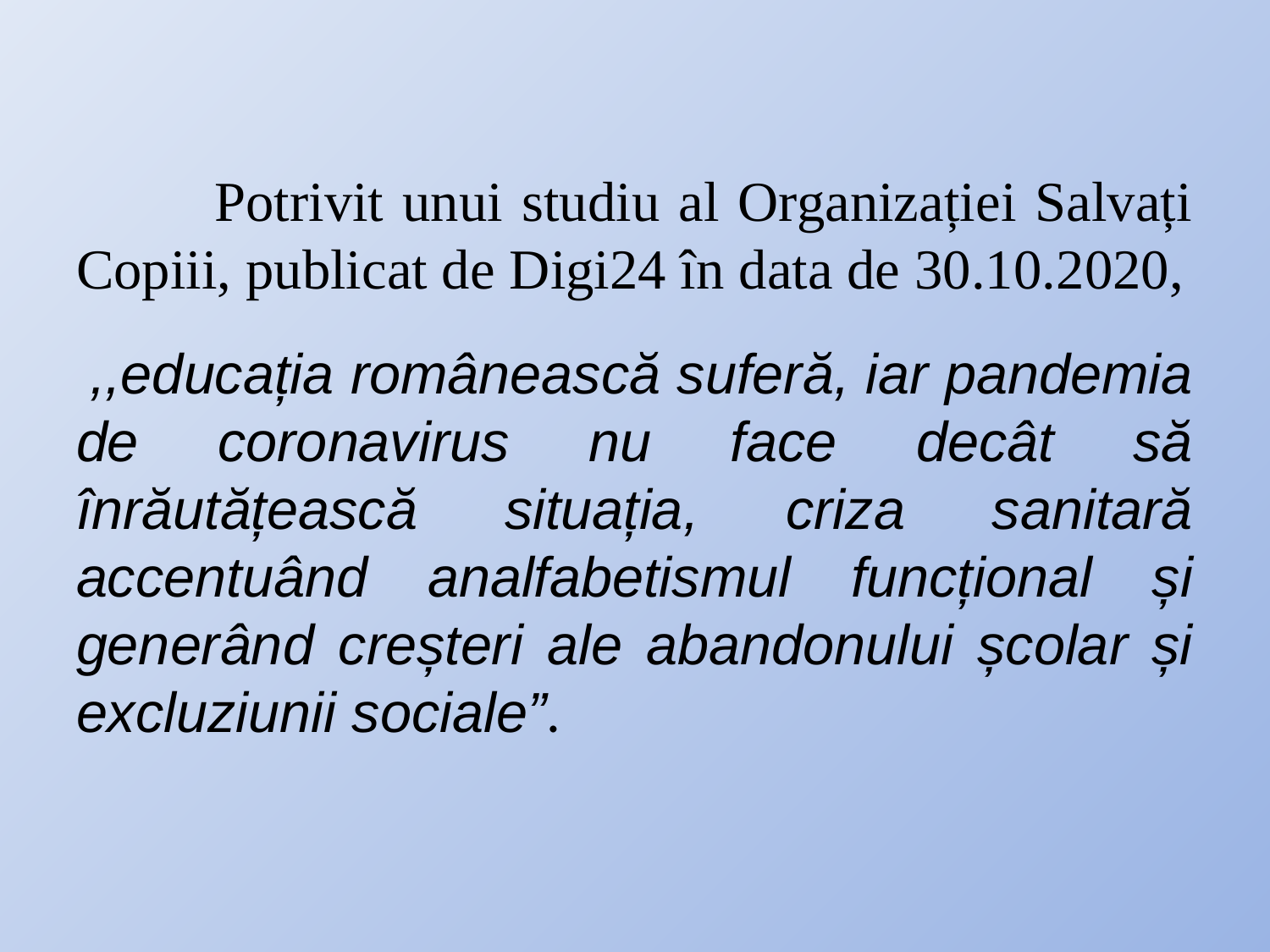

Potrivit unui studiu al Organizației Salvați Copiii, publicat de Digi24 în data de 30.10.2020,

 ,,educația românească suferă, iar pandemia de coronavirus nu face decât să înrăutățească situația, criza sanitară accentuând analfabetismul funcțional și generând creșteri ale abandonului școlar și excluziunii sociale”.